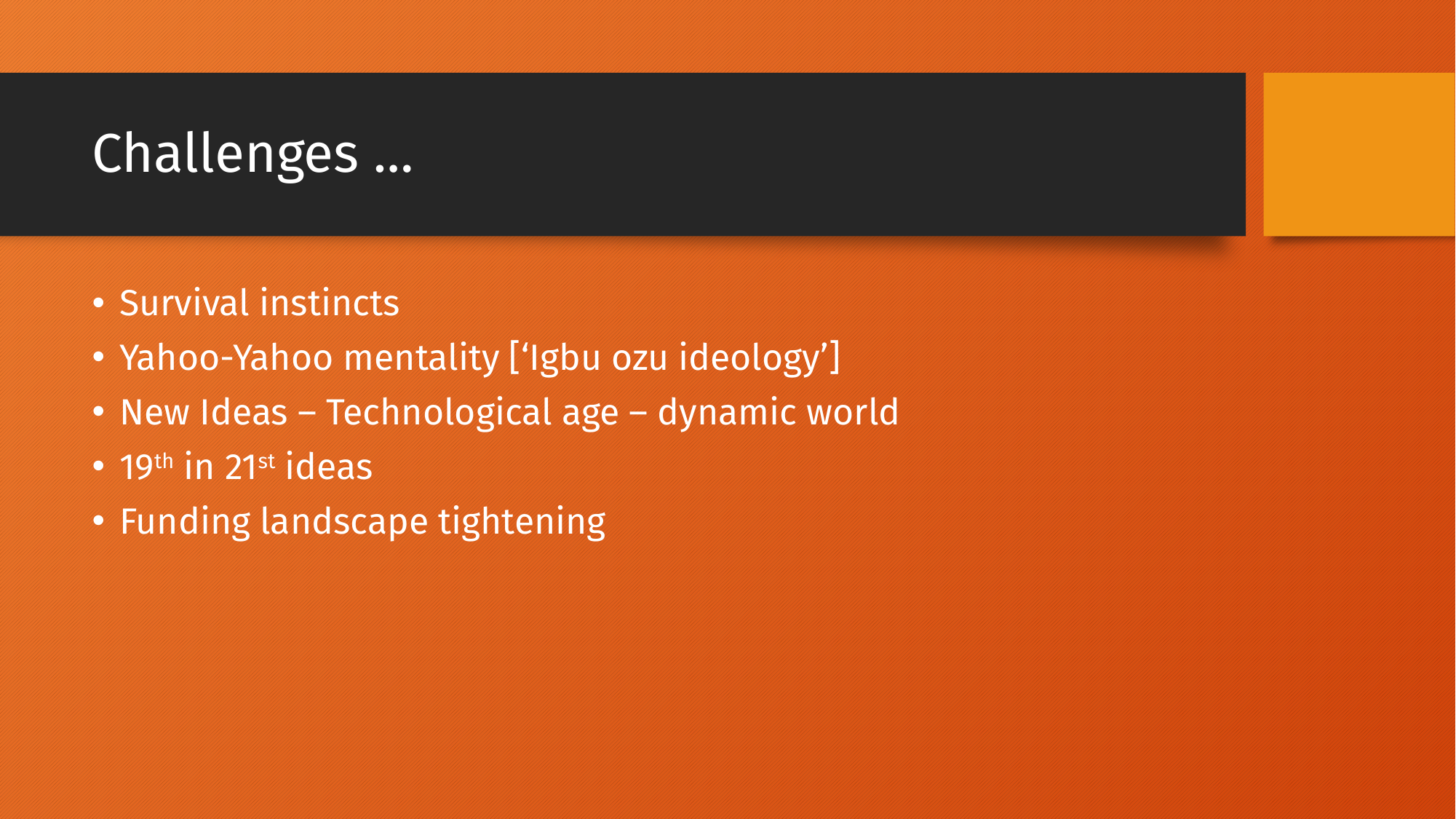

# Challenges …
Survival instincts
Yahoo-Yahoo mentality [‘Igbu ozu ideology’]
New Ideas – Technological age – dynamic world
19th in 21st ideas
Funding landscape tightening